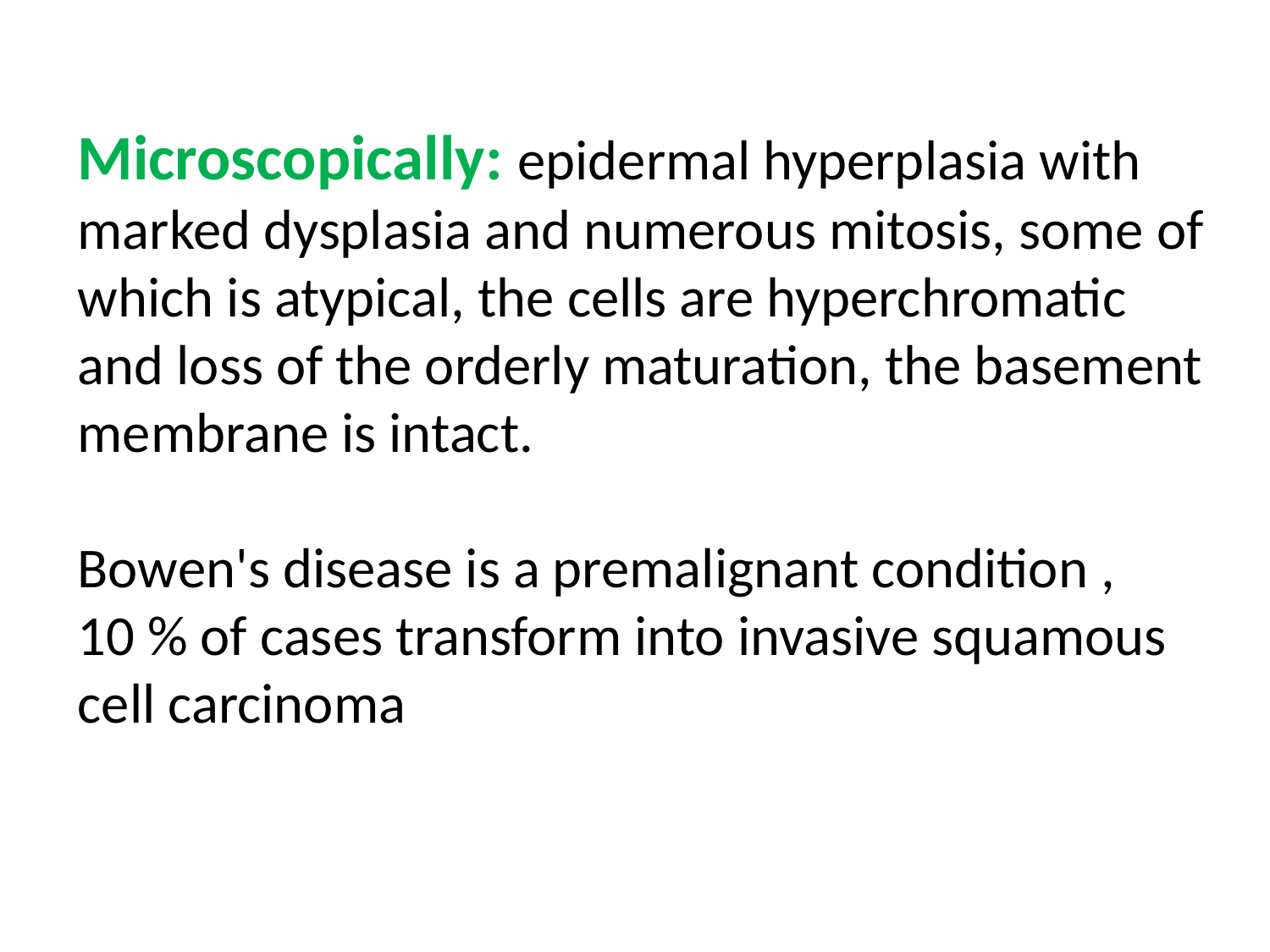

# Microscopically: epidermal hyperplasia with marked dysplasia and numerous mitosis, some of which is atypical, the cells are hyperchromatic and loss of the orderly maturation, the basement membrane is intact. Bowen's disease is a premalignant condition , 10 % of cases transform into invasive squamous cell carcinoma